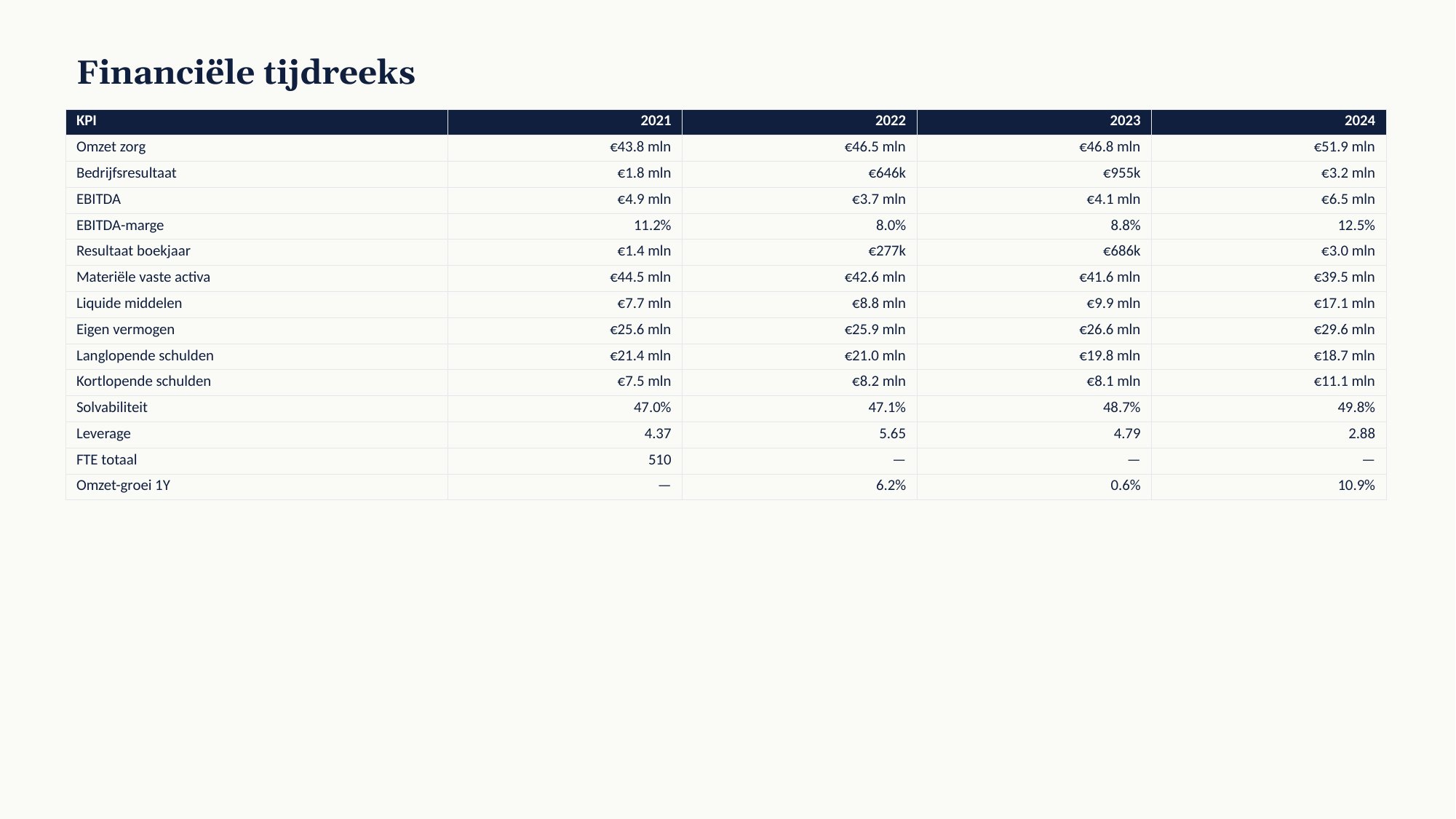

Financiële tijdreeks
| KPI | 2021 | 2022 | 2023 | 2024 |
| --- | --- | --- | --- | --- |
| Omzet zorg | €43.8 mln | €46.5 mln | €46.8 mln | €51.9 mln |
| Bedrijfsresultaat | €1.8 mln | €646k | €955k | €3.2 mln |
| EBITDA | €4.9 mln | €3.7 mln | €4.1 mln | €6.5 mln |
| EBITDA-marge | 11.2% | 8.0% | 8.8% | 12.5% |
| Resultaat boekjaar | €1.4 mln | €277k | €686k | €3.0 mln |
| Materiële vaste activa | €44.5 mln | €42.6 mln | €41.6 mln | €39.5 mln |
| Liquide middelen | €7.7 mln | €8.8 mln | €9.9 mln | €17.1 mln |
| Eigen vermogen | €25.6 mln | €25.9 mln | €26.6 mln | €29.6 mln |
| Langlopende schulden | €21.4 mln | €21.0 mln | €19.8 mln | €18.7 mln |
| Kortlopende schulden | €7.5 mln | €8.2 mln | €8.1 mln | €11.1 mln |
| Solvabiliteit | 47.0% | 47.1% | 48.7% | 49.8% |
| Leverage | 4.37 | 5.65 | 4.79 | 2.88 |
| FTE totaal | 510 | — | — | — |
| Omzet-groei 1Y | — | 6.2% | 0.6% | 10.9% |